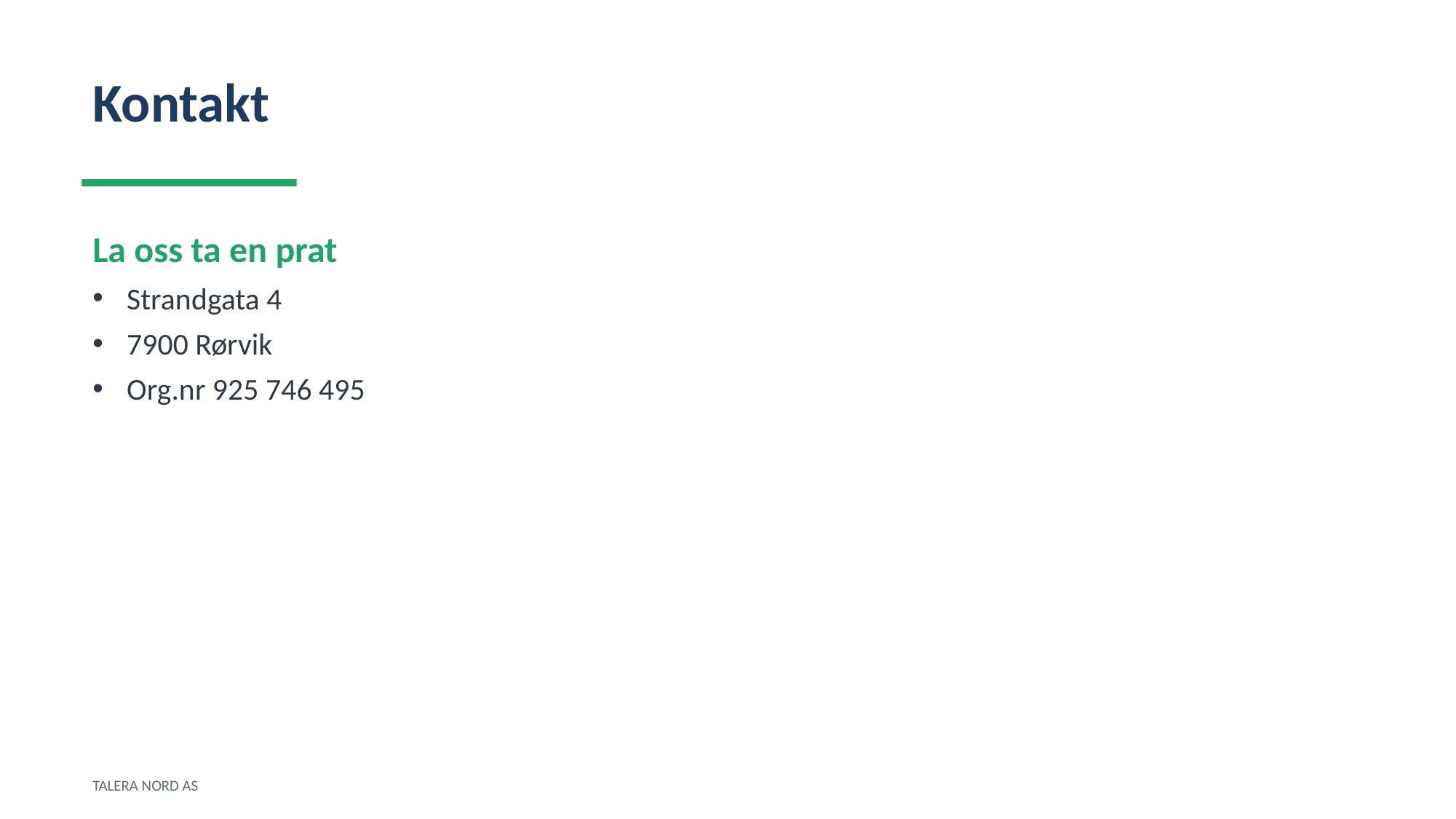

Kontakt

La oss ta en prat
Strandgata 4
7900 Rørvik
Org.nr 925 746 495
TALERA NORD AS